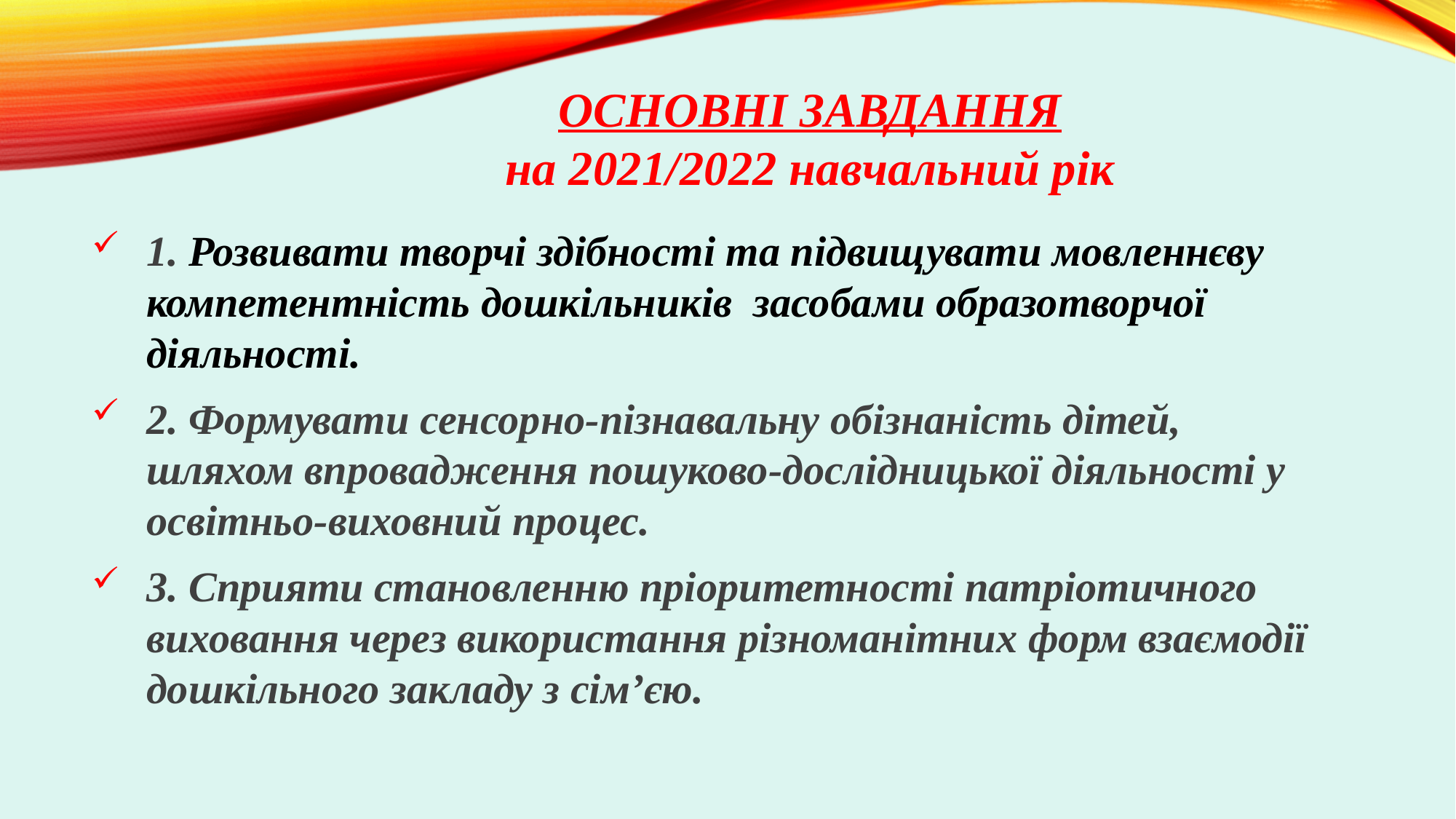

ОСНОВНІ ЗАВДАННЯ
на 2021/2022 навчальний рік
1. Розвивати творчі здібності та підвищувати мовленнєву компетентність дошкільників  засобами образотворчої діяльності.
2. Формувати сенсорно-пізнавальну обізнаність дітей, шляхом впровадження пошуково-дослідницької діяльності у освітньо-виховний процес.
3. Сприяти становленню пріоритетності патріотичного виховання через використання різноманітних форм взаємодії дошкільного закладу з сімʼєю.